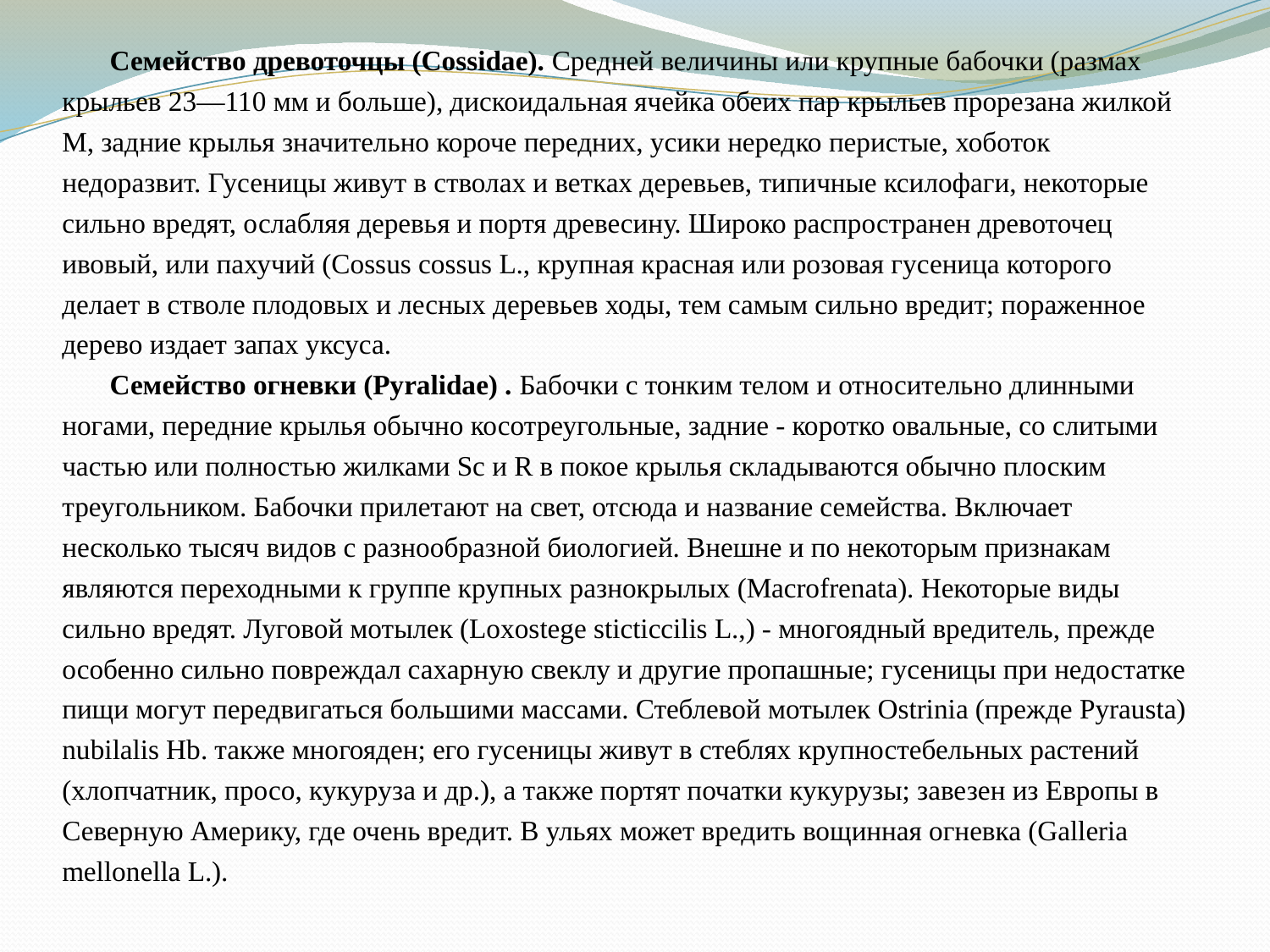

Семейство древоточцы (Cossidae). Средней величины или крупные бабочки (размах крыльев 23—110 мм и больше), дискоидальная ячейка обеих пар крыльев прорезана жилкой М, задние крылья значительно короче передних, усики нередко перистые, хоботок недоразвит. Гусеницы живут в стволах и ветках деревьев, типичные ксилофаги, некоторые сильно вредят, ослабляя деревья и портя древесину. Широко распространен древоточец ивовый, или пахучий (Cossus cossus L., крупная красная или розовая гусеница которого делает в стволе плодовых и лесных деревьев ходы, тем самым сильно вредит; пораженное дерево издает запах уксуса.
Семейство огневки (Pyralidae) . Бабочки с тонким телом и относительно длинными ногами, передние крылья обычно косотреугольные, задние - коротко овальные, со слитыми частью или полностью жилками Sc и R в покое крылья складываются обычно плоским треугольником. Бабочки прилетают на свет, отсюда и название семейства. Включает несколько тысяч видов с разнообразной биологией. Внешне и по некоторым признакам являются переходными к группе крупных разнокрылых (Macrofrenata). Некоторые виды сильно вредят. Луговой мотылек (Loxostege sticticcilis L.,) - многоядный вредитель, прежде особенно сильно повреждал сахарную свеклу и другие пропашные; гусеницы при недостатке пищи могут передвигаться большими массами. Стеблевой мотылек Ostrinia (прежде Pyrausta) nubilalis Hb. также многояден; его гусеницы живут в стеблях крупностебельных растений (хлопчатник, просо, кукуруза и др.), а также портят початки кукурузы; завезен из Европы в Северную Америку, где очень вредит. В ульях может вредить вощинная огневка (Galleria mellonella L.).